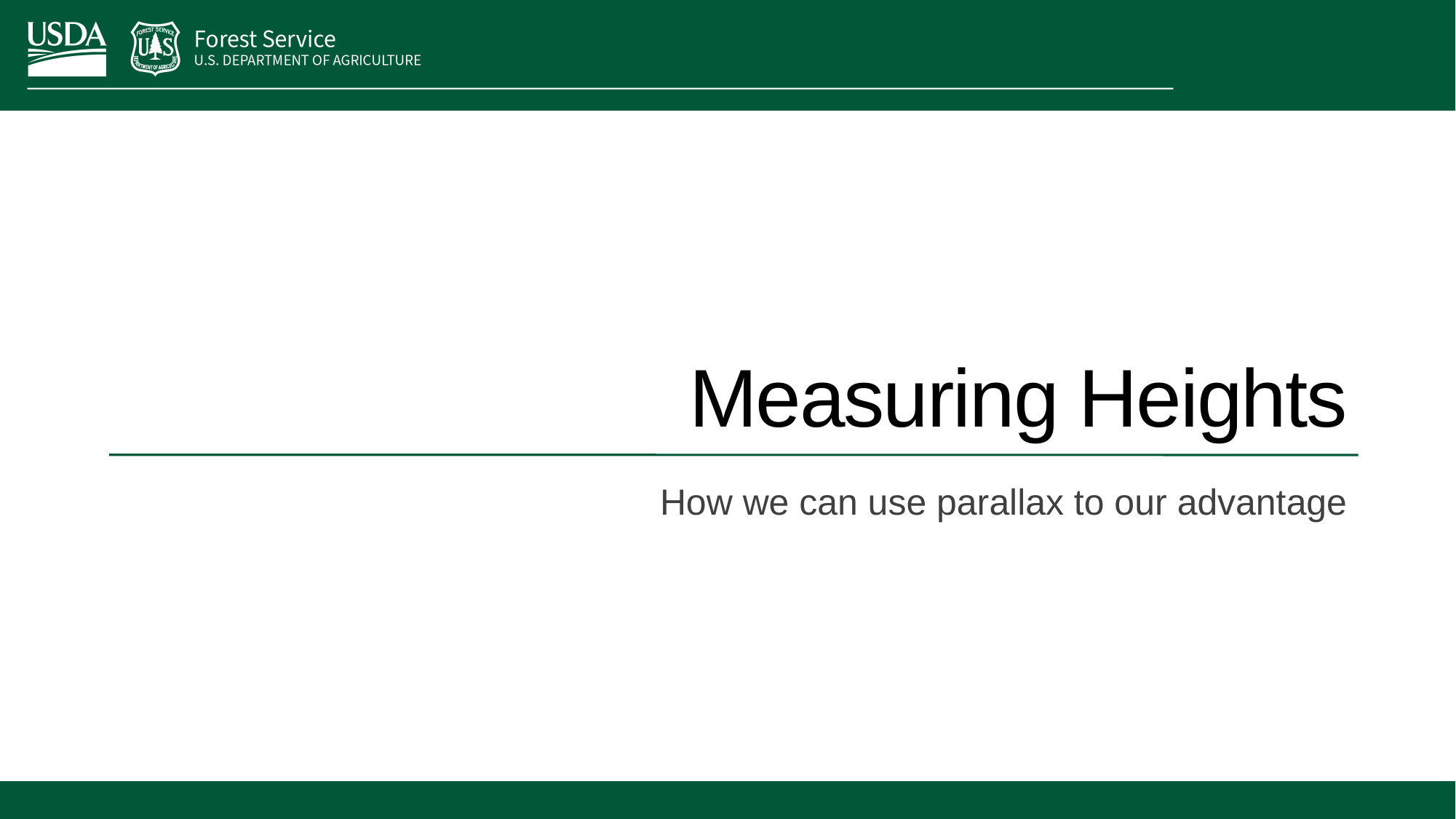

# Measuring Heights
How we can use parallax to our advantage